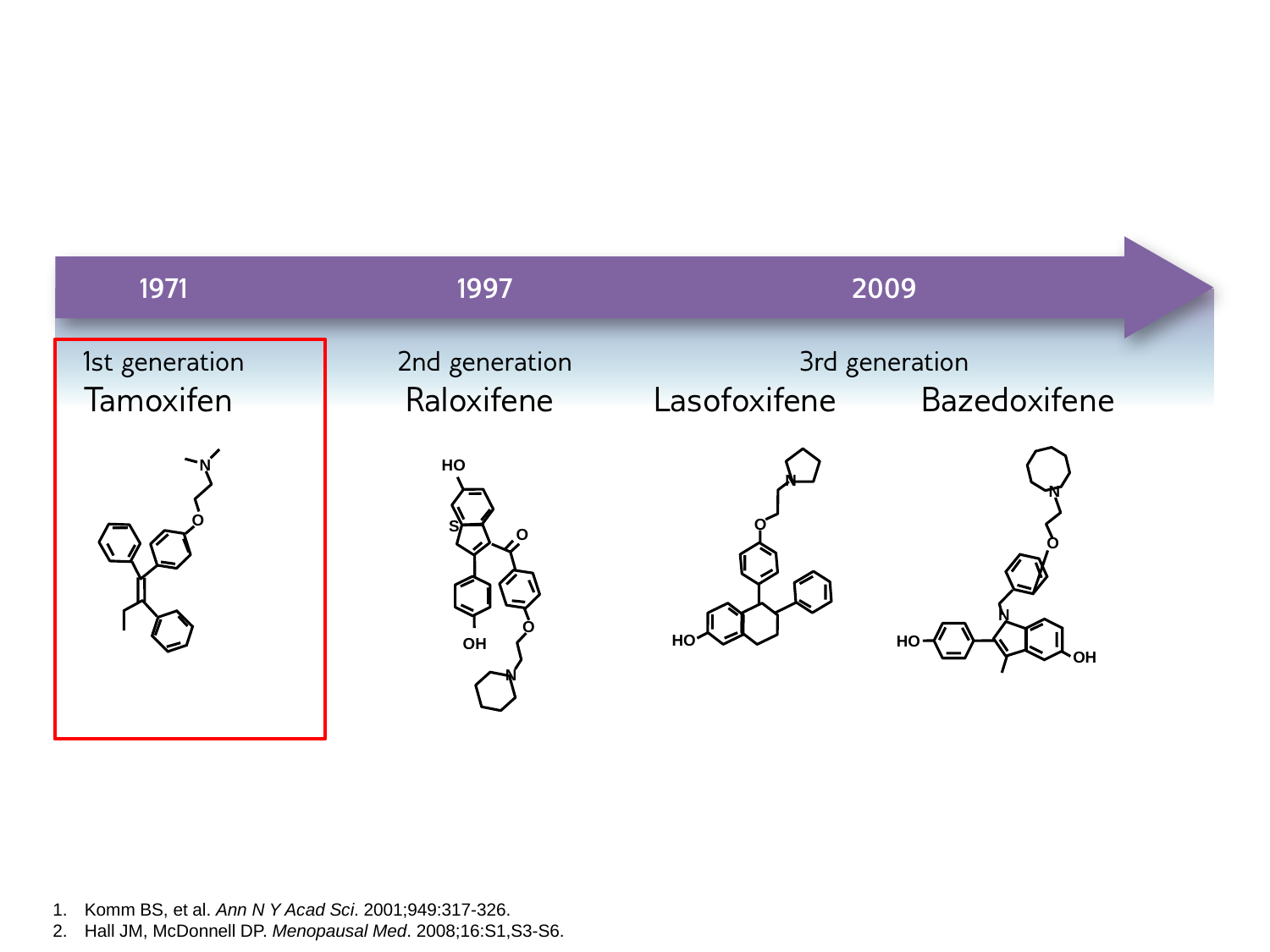

# Evolution of SERM Development1,2

2009
3rd generation
Lasofoxifene          Bazedoxifene
1971
1st generation
Tamoxifen
1997
2nd generation
Raloxifene

N

O

N

HO

OH

N

O

HO

N

O

O
O

N

OH

HO

S
Komm BS, et al. Ann N Y Acad Sci. 2001;949:317-326.
Hall JM, McDonnell DP. Menopausal Med. 2008;16:S1,S3-S6.